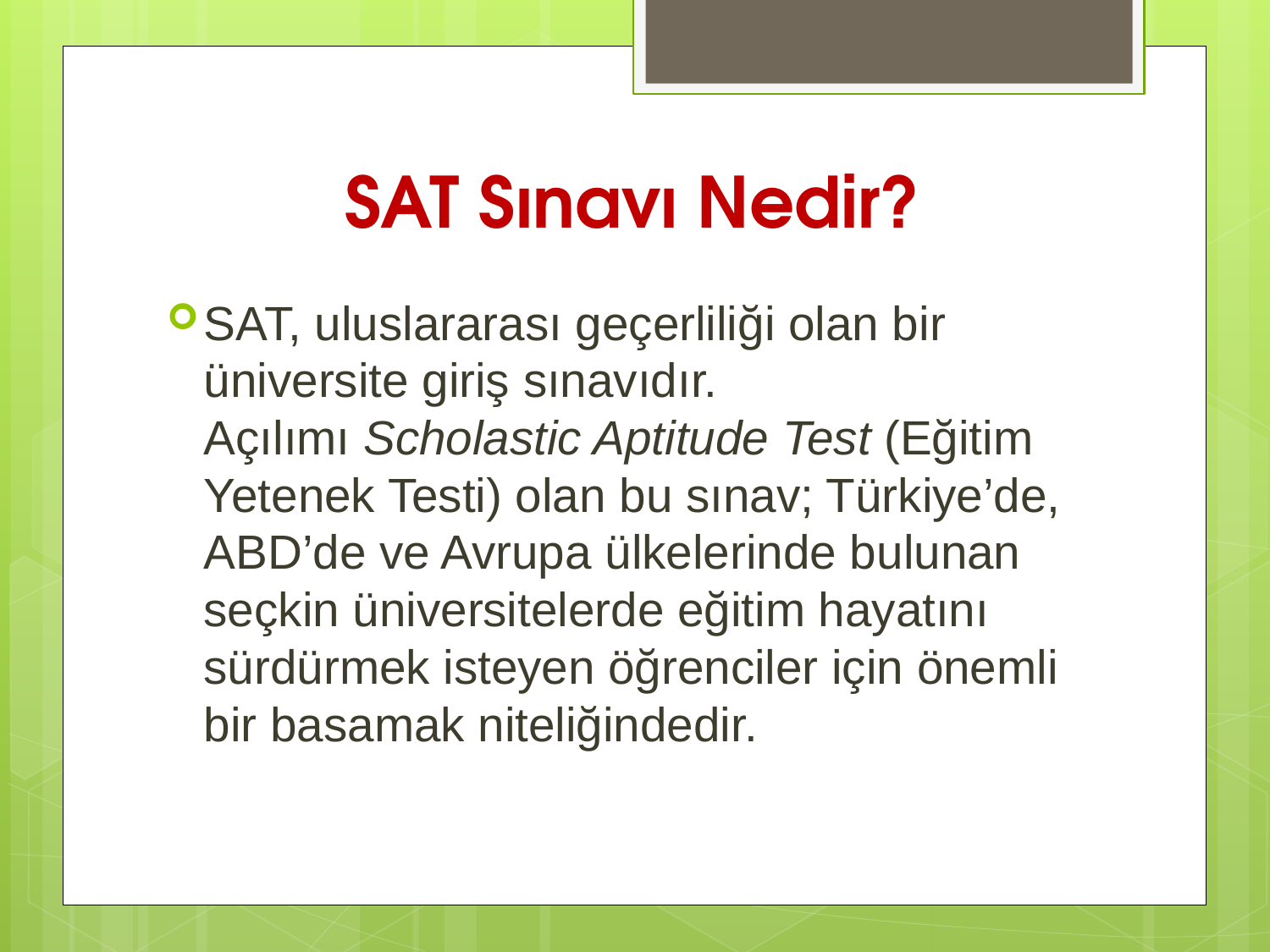

# SAT Sınavı Nedir?
SAT, uluslararası geçerliliği olan bir üniversite giriş sınavıdır. Açılımı Scholastic Aptitude Test (Eğitim Yetenek Testi) olan bu sınav; Türkiye’de, ABD’de ve Avrupa ülkelerinde bulunan seçkin üniversitelerde eğitim hayatını sürdürmek isteyen öğrenciler için önemli bir basamak niteliğindedir.